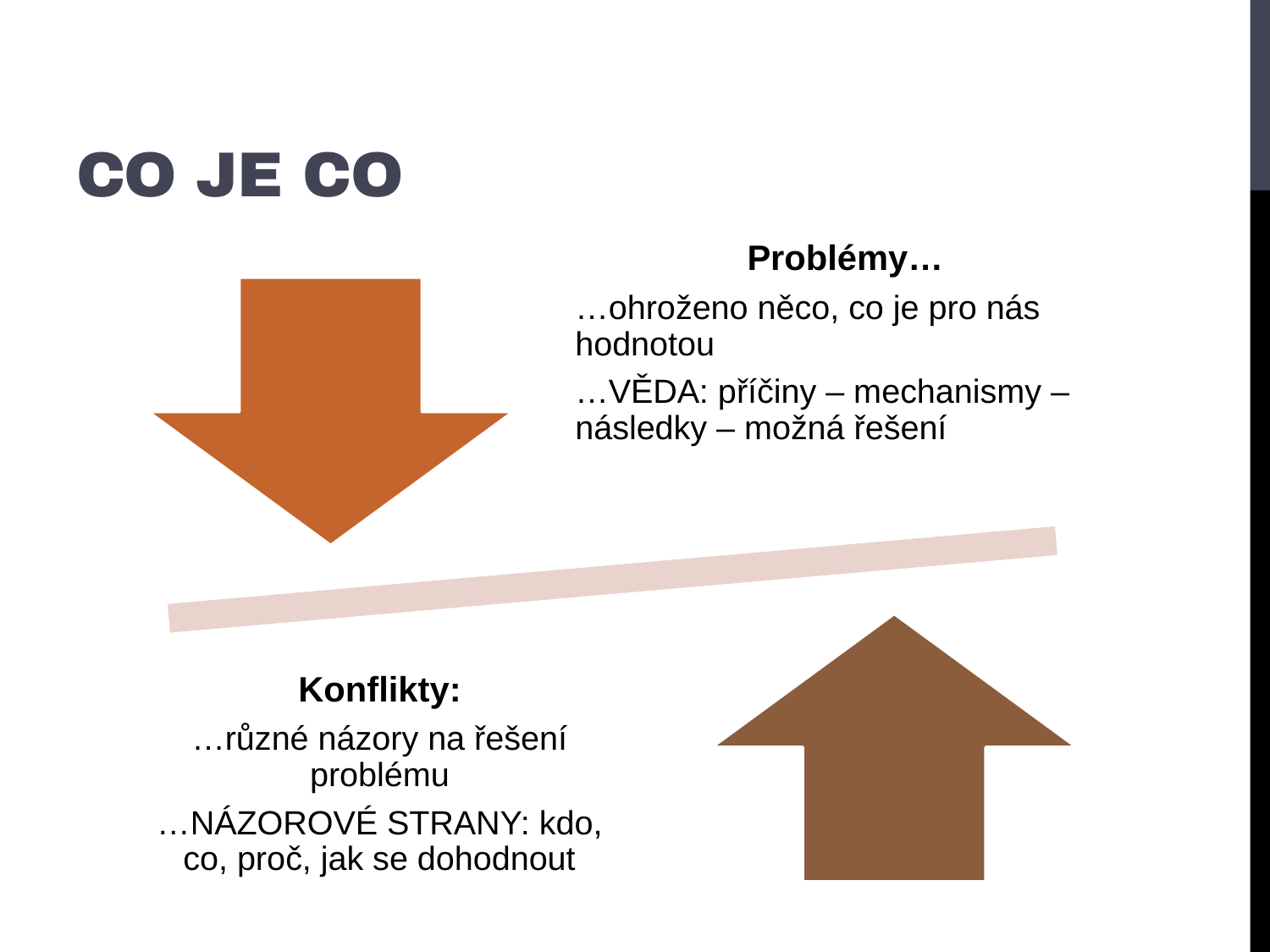

# Co je co
Problémy…
…ohroženo něco, co je pro nás hodnotou
…VĚDA: příčiny – mechanismy – následky – možná řešení

Konflikty:
…různé názory na řešení problému
…NÁZOROVÉ STRANY: kdo, co, proč, jak se dohodnout